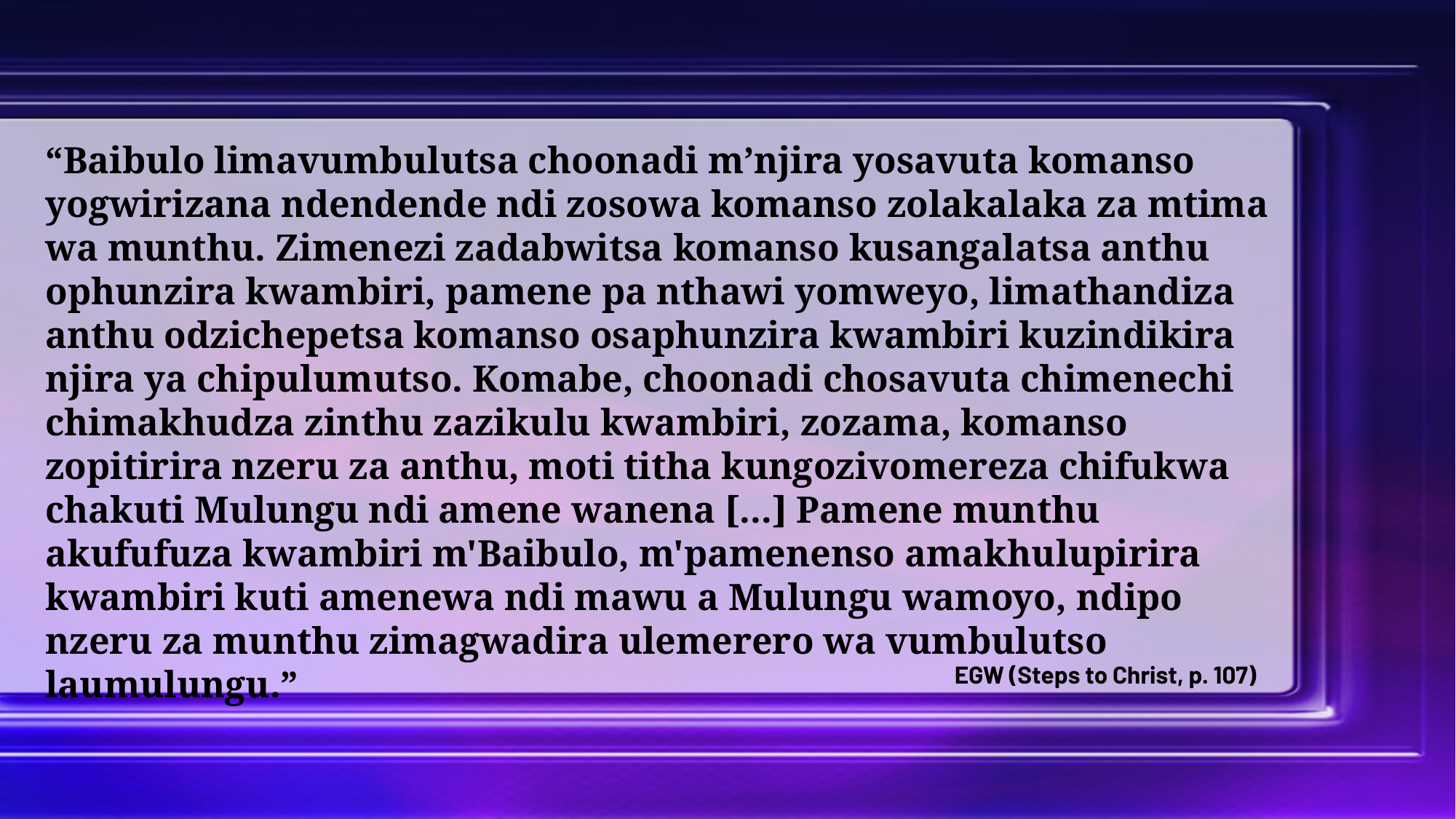

“Baibulo limavumbulutsa choonadi m’njira yosavuta komanso yogwirizana ndendende ndi zosowa komanso zolakalaka za mtima wa munthu. Zimenezi zadabwitsa komanso kusangalatsa anthu ophunzira kwambiri, pamene pa nthawi yomweyo, limathandiza anthu odzichepetsa komanso osaphunzira kwambiri kuzindikira njira ya chipulumutso. Komabe, choonadi chosavuta chimenechi chimakhudza zinthu zazikulu kwambiri, zozama, komanso zopitirira nzeru za anthu, moti titha kungozivomereza chifukwa chakuti Mulungu ndi amene wanena [...] Pamene munthu akufufuza kwambiri m'Baibulo, m'pamenenso amakhulupirira kwambiri kuti amenewa ndi mawu a Mulungu wamoyo, ndipo nzeru za munthu zimagwadira ulemerero wa vumbulutso laumulungu.”
EGW (Steps to Christ, p. 107)